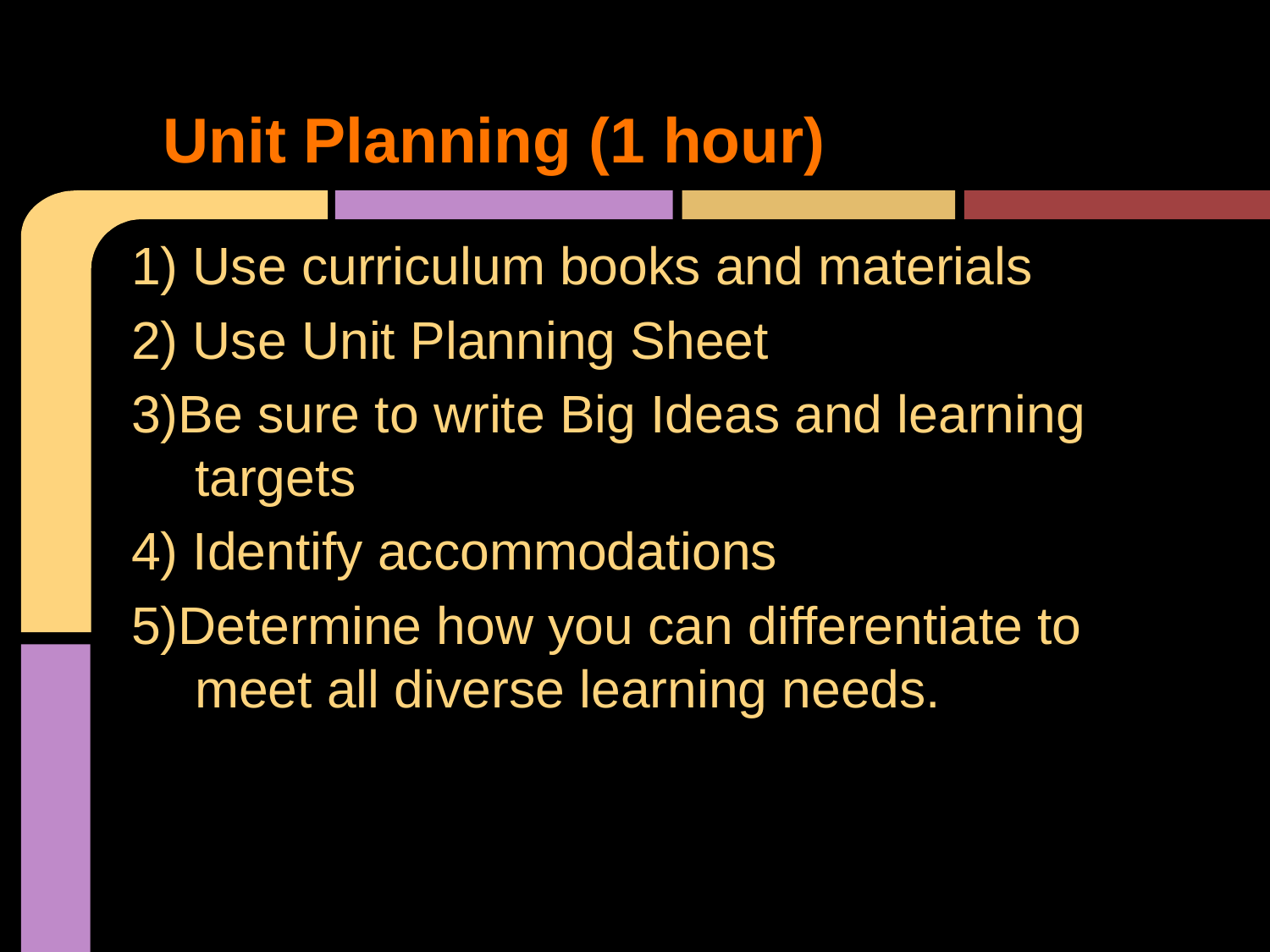

# Unit Planning (1 hour)
1) Use curriculum books and materials
2) Use Unit Planning Sheet
3)Be sure to write Big Ideas and learning targets
4) Identify accommodations
5)Determine how you can differentiate to meet all diverse learning needs.